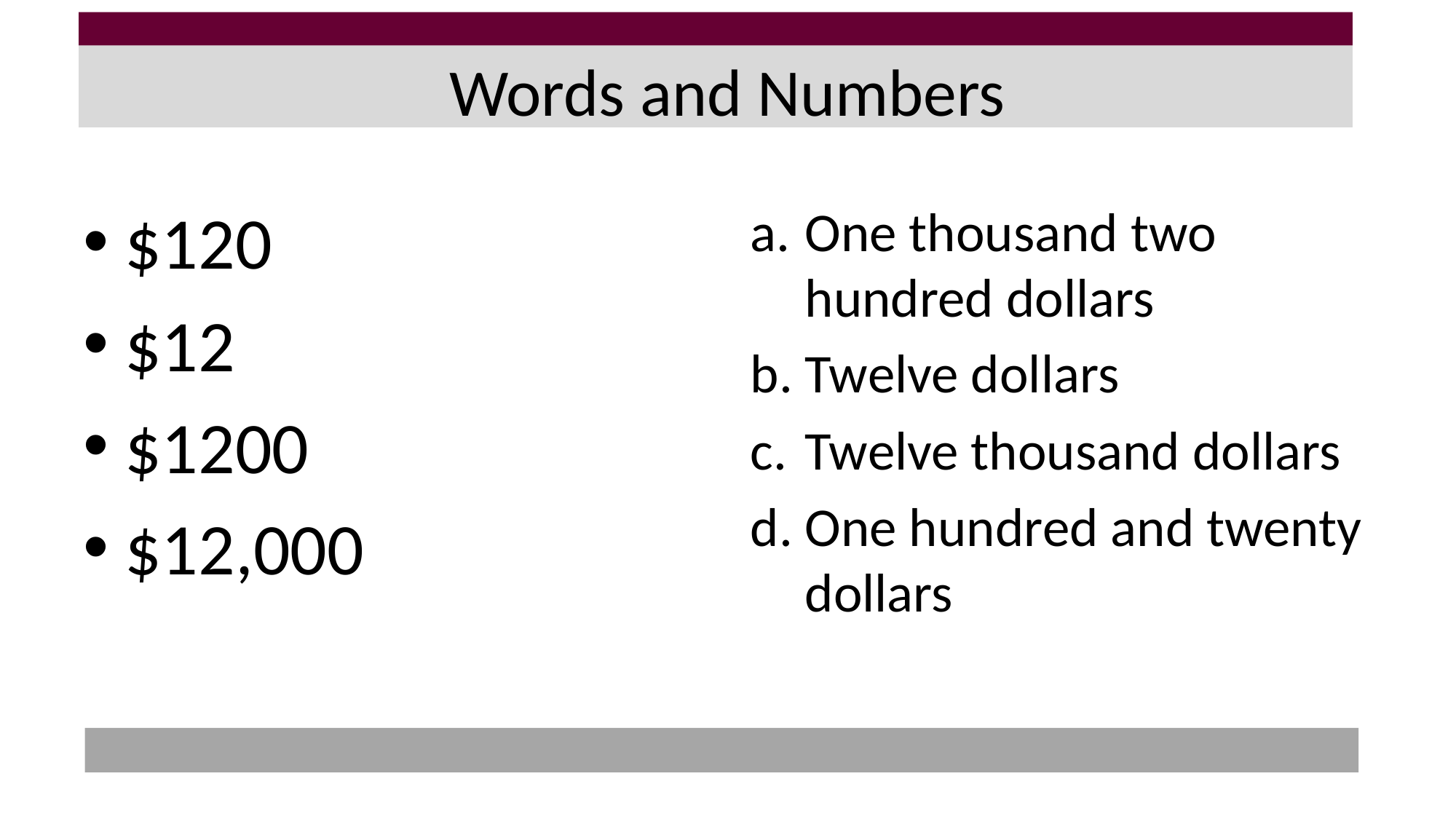

# Words and Numbers

$120
$12
$1200
$12,000
One thousand two hundred dollars
Twelve dollars
Twelve thousand dollars
One hundred and twenty dollars